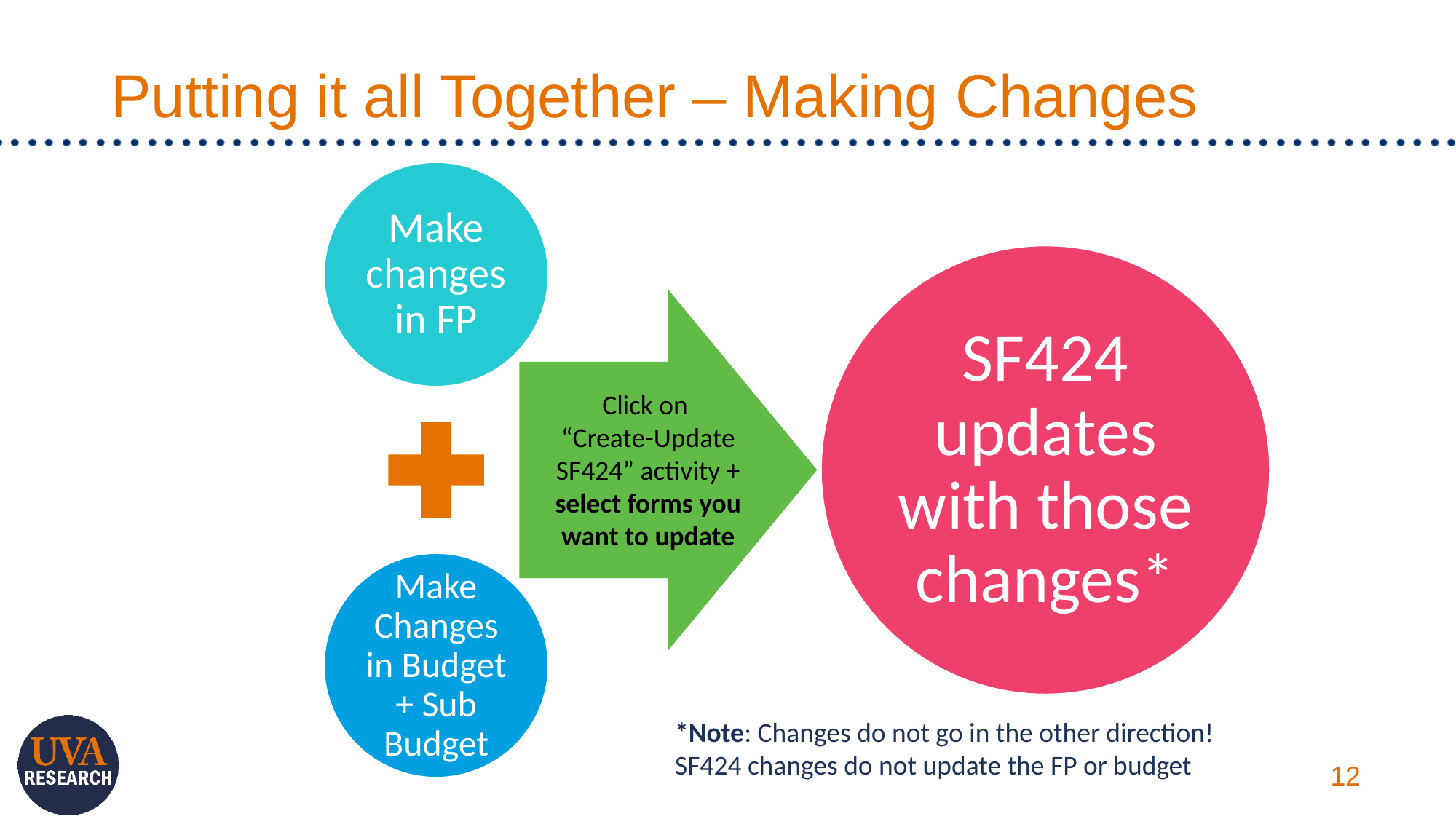

# Putting it all Together – Making Changes
Make changes in FP

Make Changes in Budget + Sub Budget

SF424 updates with those changes*
Click on
“Create-Update SF424” activity + select forms you want to update
*Note: Changes do not go in the other direction! SF424 changes do not update the FP or budget